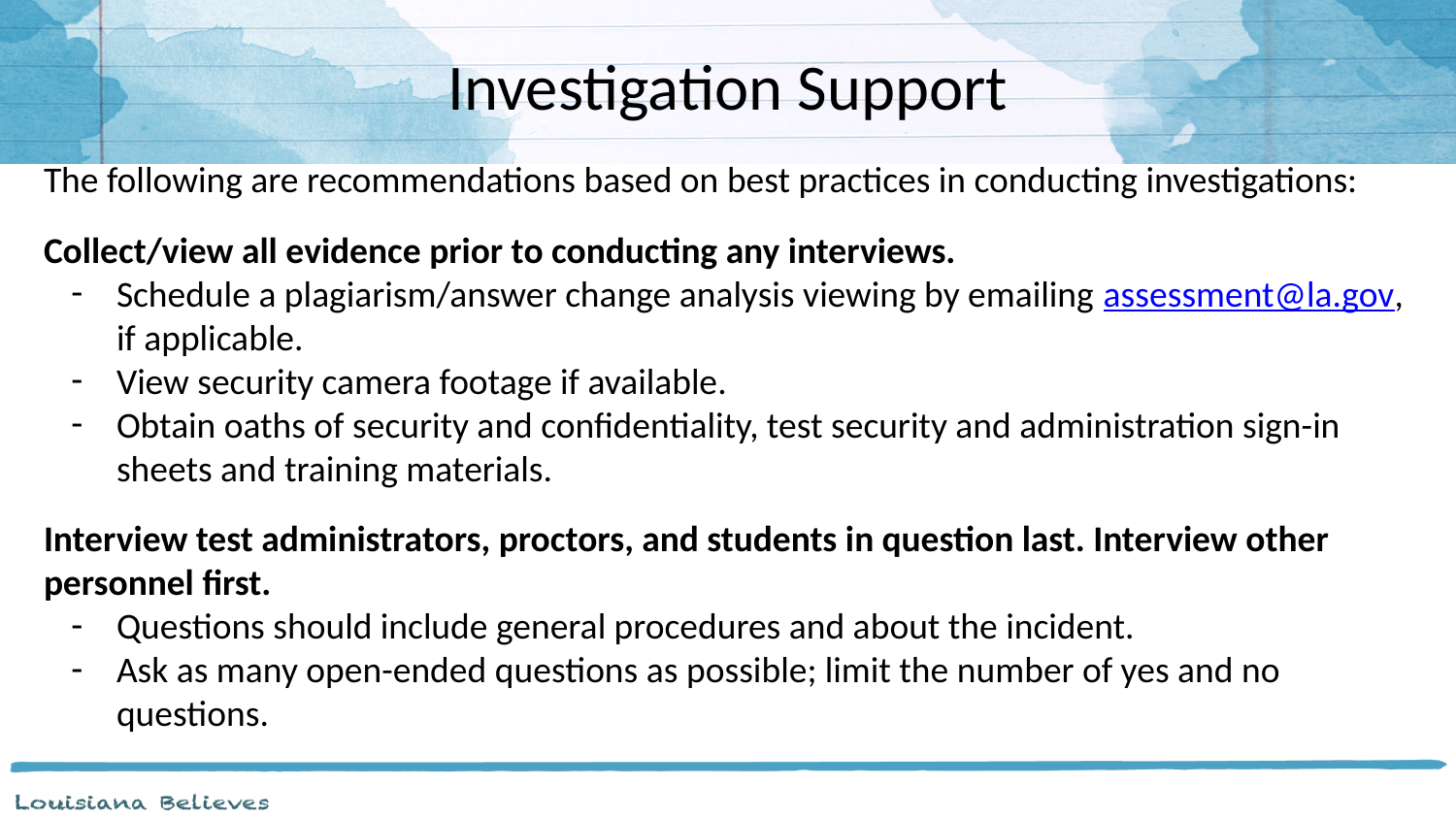

# Investigation Support
The following are recommendations based on best practices in conducting investigations:

Collect/view all evidence prior to conducting any interviews.
Schedule a plagiarism/answer change analysis viewing by emailing assessment@la.gov, if applicable.
View security camera footage if available.
Obtain oaths of security and confidentiality, test security and administration sign-in sheets and training materials.

Interview test administrators, proctors, and students in question last. Interview other personnel first.
Questions should include general procedures and about the incident.
Ask as many open-ended questions as possible; limit the number of yes and no questions.